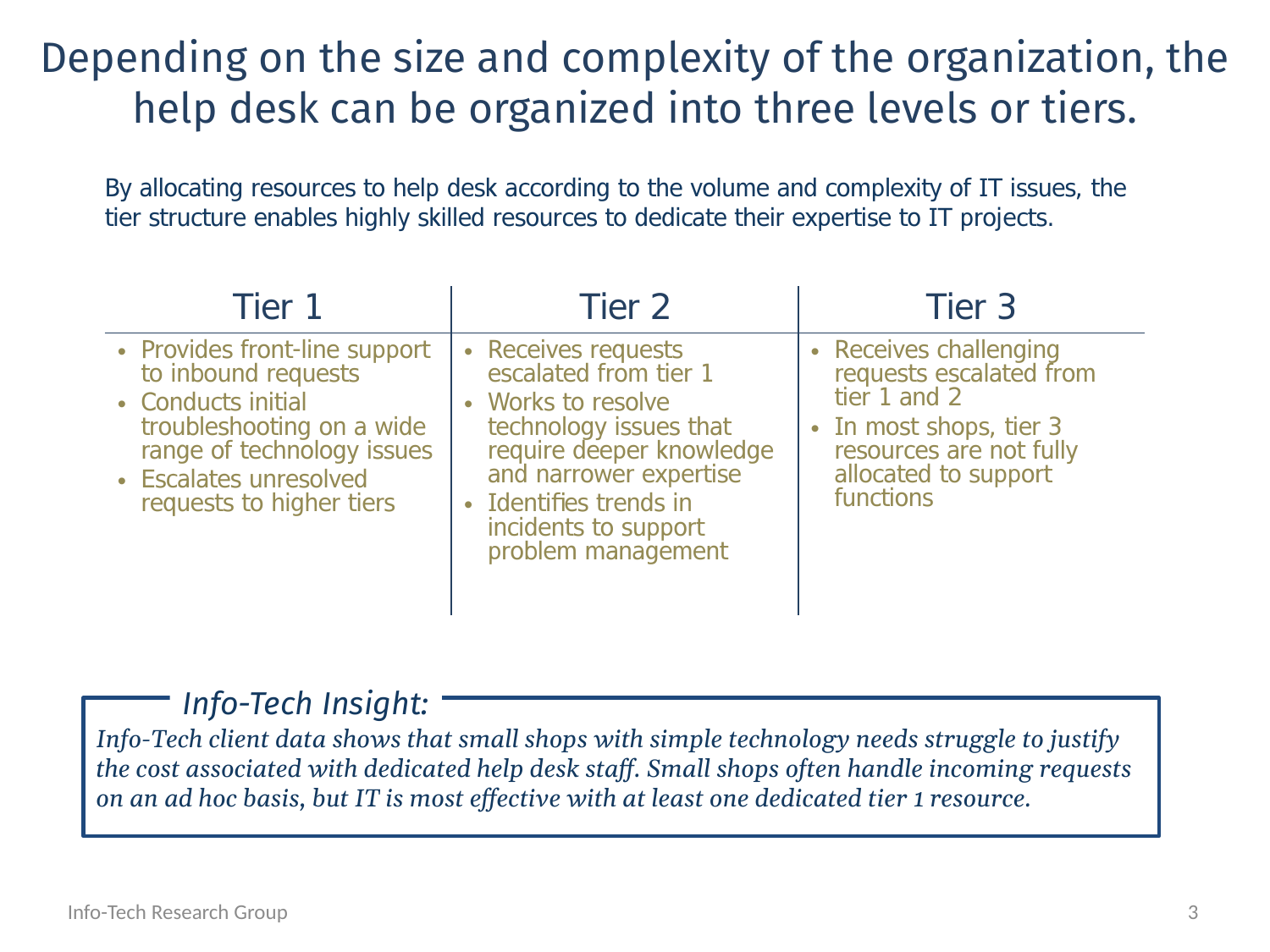

# Depending on the size and complexity of the organization, the help desk can be organized into three levels or tiers.
By allocating resources to help desk according to the volume and complexity of IT issues, the tier structure enables highly skilled resources to dedicate their expertise to IT projects.
| Tier 1 | Tier 2 | Tier 3 |
| --- | --- | --- |
| Provides front-line support to inbound requests Conducts initial troubleshooting on a wide range of technology issues Escalates unresolved requests to higher tiers | Receives requests escalated from tier 1 Works to resolve technology issues that require deeper knowledge and narrower expertise Identifies trends in incidents to support problem management | Receives challenging requests escalated from tier 1 and 2 In most shops, tier 3 resources are not fully allocated to support functions |
Info-Tech Insight:

Info-Tech client data shows that small shops with simple technology needs struggle to justify the cost associated with dedicated help desk staff. Small shops often handle incoming requests on an ad hoc basis, but IT is most effective with at least one dedicated tier 1 resource.
Info-Tech Research Group
3